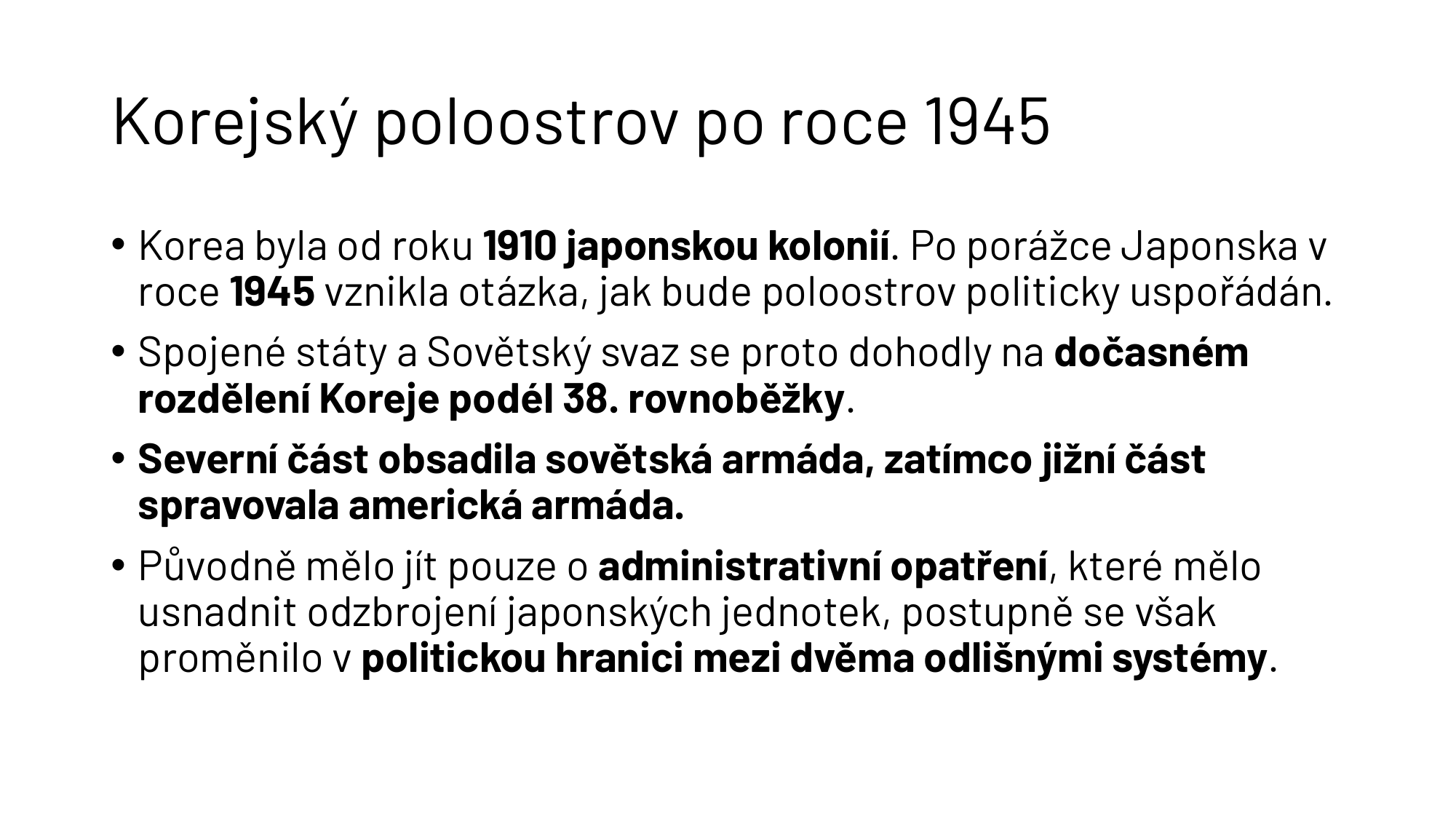

# Korejský poloostrov po roce 1945
Korea byla od roku 1910 japonskou kolonií. Po porážce Japonska v roce 1945 vznikla otázka, jak bude poloostrov politicky uspořádán.
Spojené státy a Sovětský svaz se proto dohodly na dočasném rozdělení Koreje podél 38. rovnoběžky.
Severní část obsadila sovětská armáda, zatímco jižní část spravovala americká armáda.
Původně mělo jít pouze o administrativní opatření, které mělo usnadnit odzbrojení japonských jednotek, postupně se však proměnilo v politickou hranici mezi dvěma odlišnými systémy.